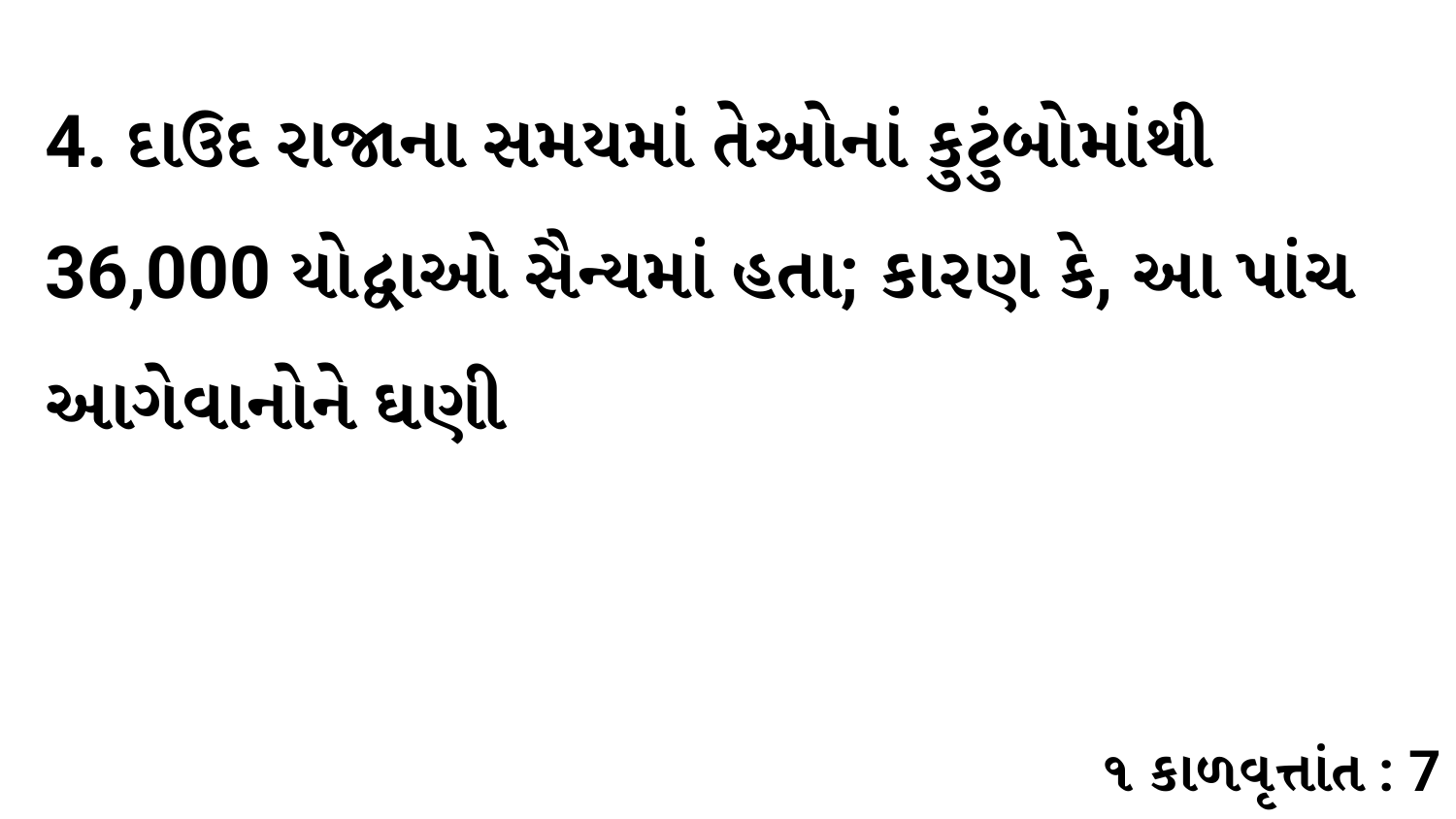

4. દાઉદ રાજાના સમયમાં તેઓનાં કુટુંબોમાંથી 36,000 યોદ્વાઓ સૈન્યમાં હતા; કારણ કે, આ પાંચ આગેવાનોને ઘણી
૧ કાળવૃત્તાંત : 7